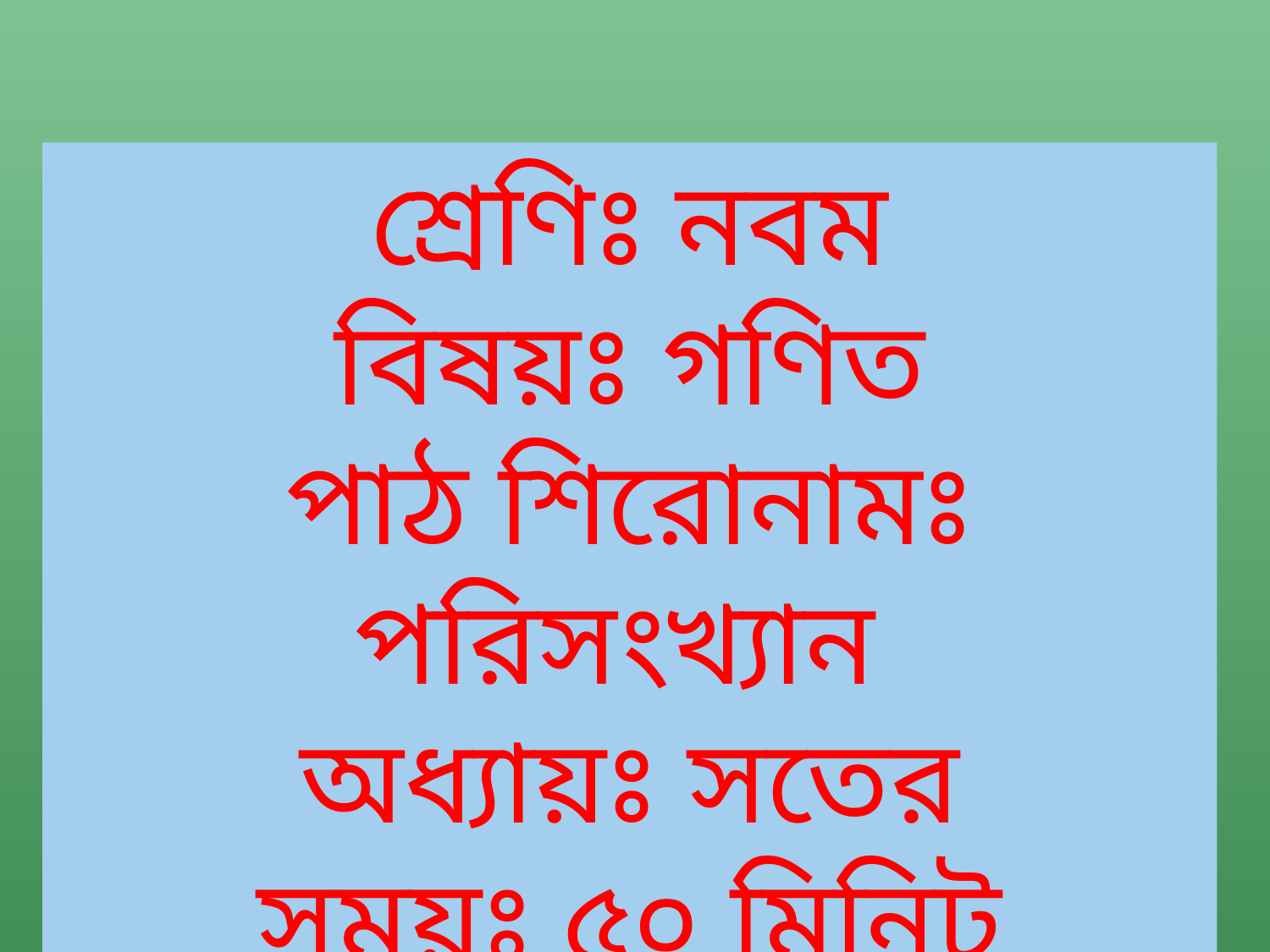

শ্রেণিঃ নবম
বিষয়ঃ গণিত
পাঠ শিরোনামঃ পরিসংখ্যান
অধ্যায়ঃ সতের
সময়ঃ ৫০ মিনিট